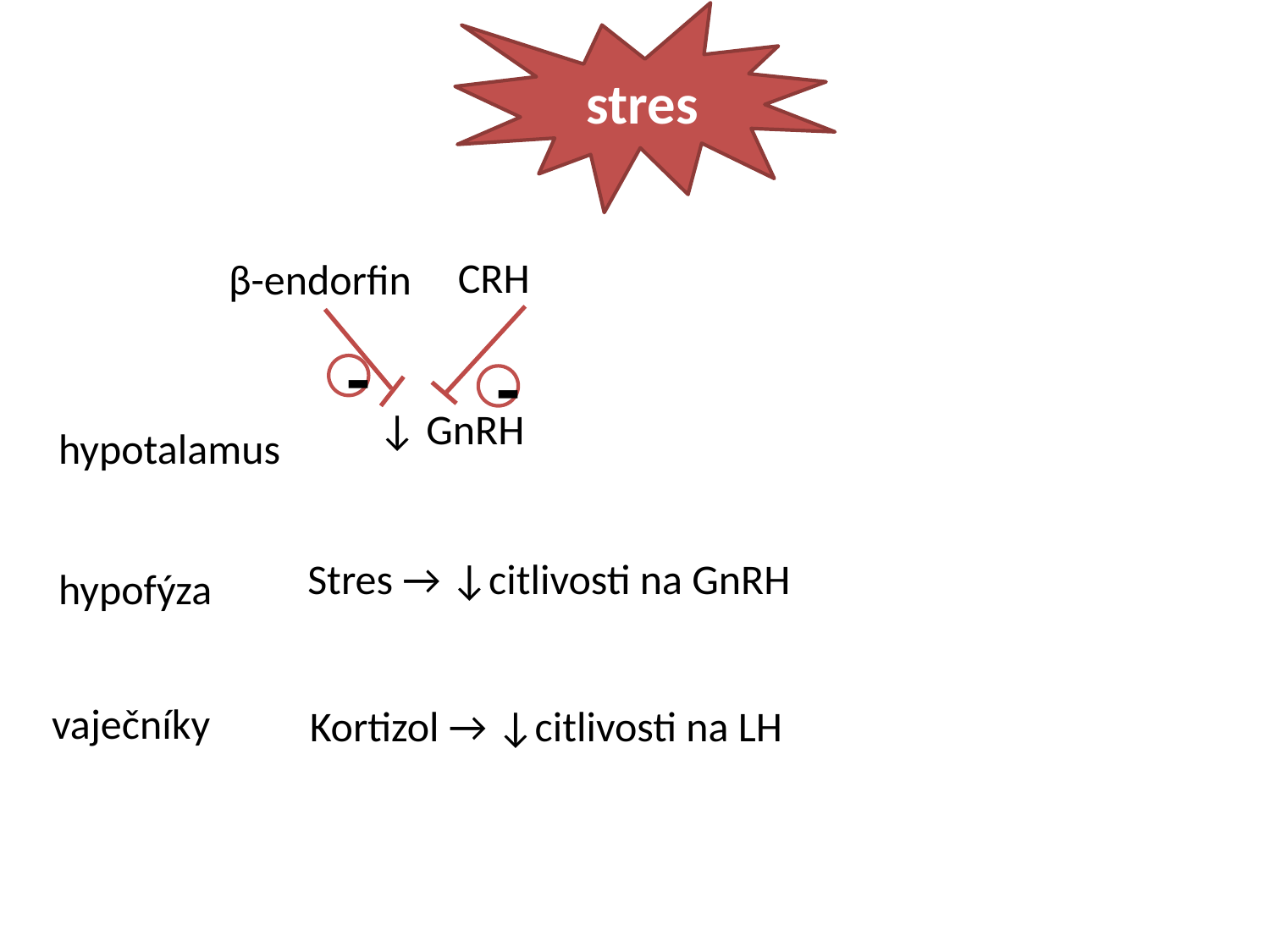

stres
CRH
β-endorfin
-
-
↓ GnRH
hypotalamus
Stres → ↓citlivosti na GnRH
hypofýza
vaječníky
Kortizol → ↓citlivosti na LH